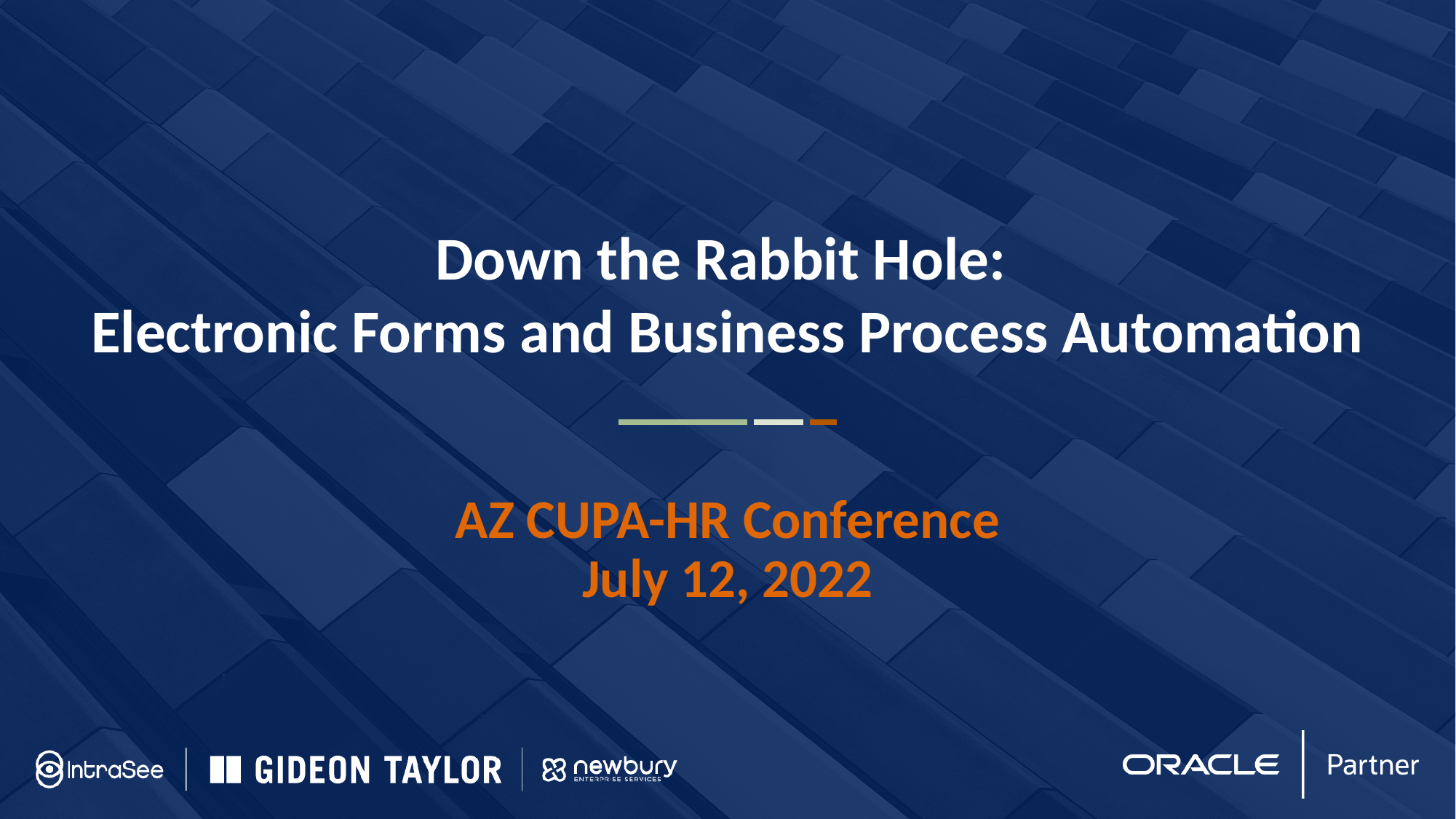

Down the Rabbit Hole:
Electronic Forms and Business Process Automation

AZ CUPA-HR Conference
July 12, 2022